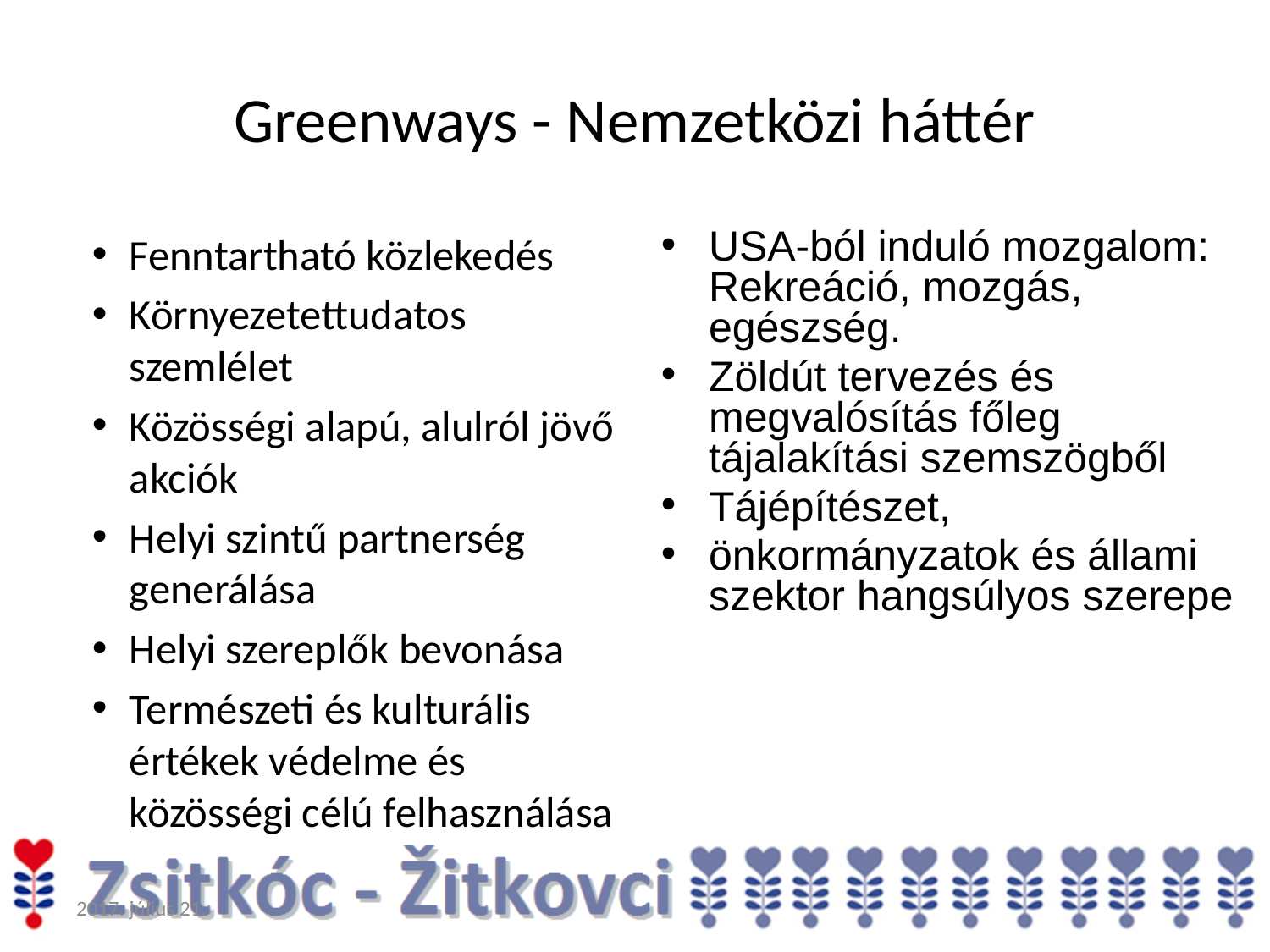

# Greenways - Nemzetközi háttér
Fenntartható közlekedés
Környezetettudatos szemlélet
Közösségi alapú, alulról jövő akciók
Helyi szintű partnerség generálása
Helyi szereplők bevonása
Természeti és kulturális értékek védelme és közösségi célú felhasználása

USA-ból induló mozgalom:
Rekreáció, mozgás, egészség.
Zöldút tervezés és megvalósítás főleg tájalakítási szemszögből
Tájépítészet,
önkormányzatok és állami szektor hangsúlyos szerepe

2017. július 21.